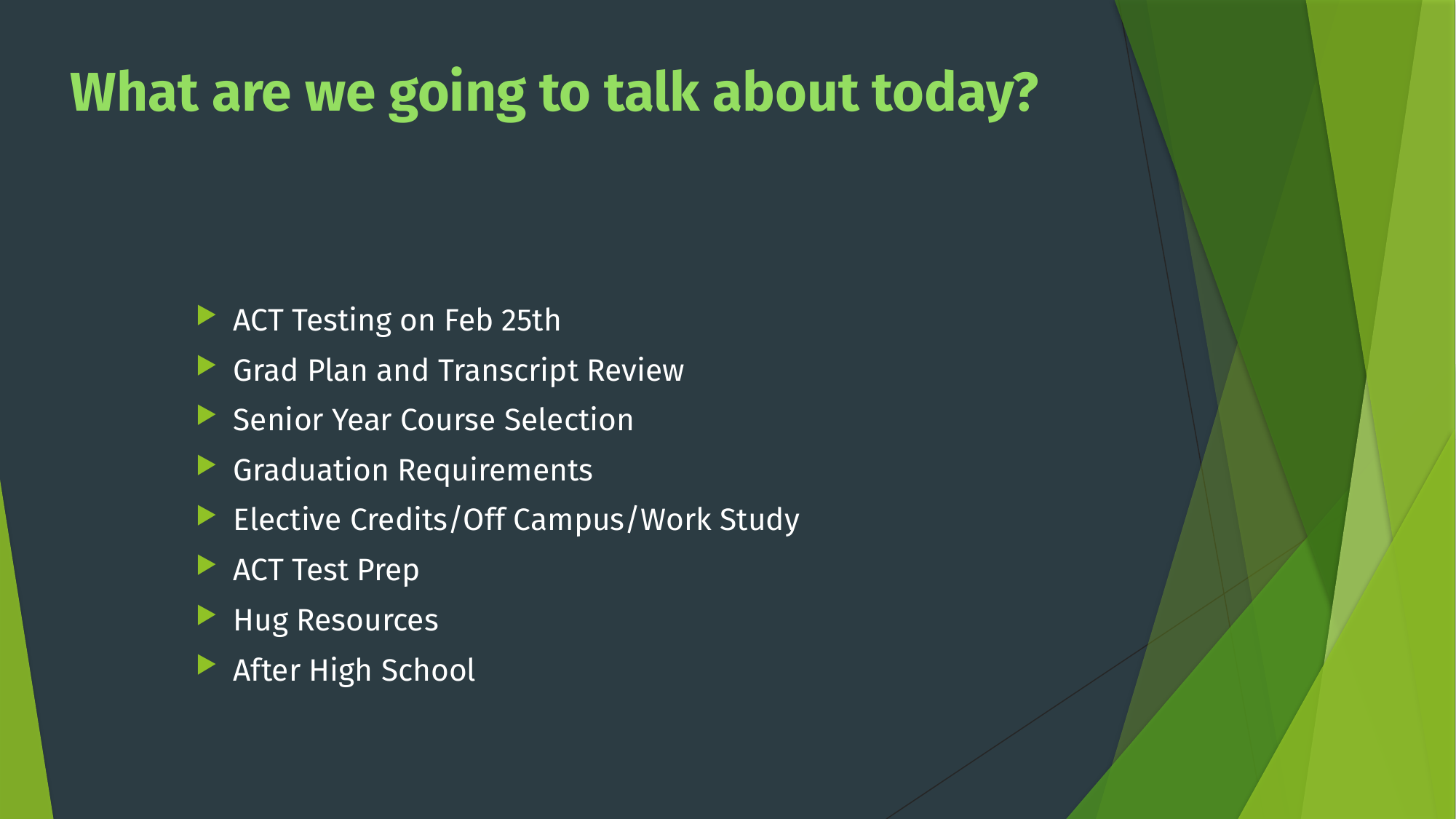

# What are we going to talk about today?

ACT Testing on Feb 25th
Grad Plan and Transcript Review
Senior Year Course Selection
Graduation Requirements
Elective Credits/Off Campus/Work Study
ACT Test Prep
Hug Resources
After High School